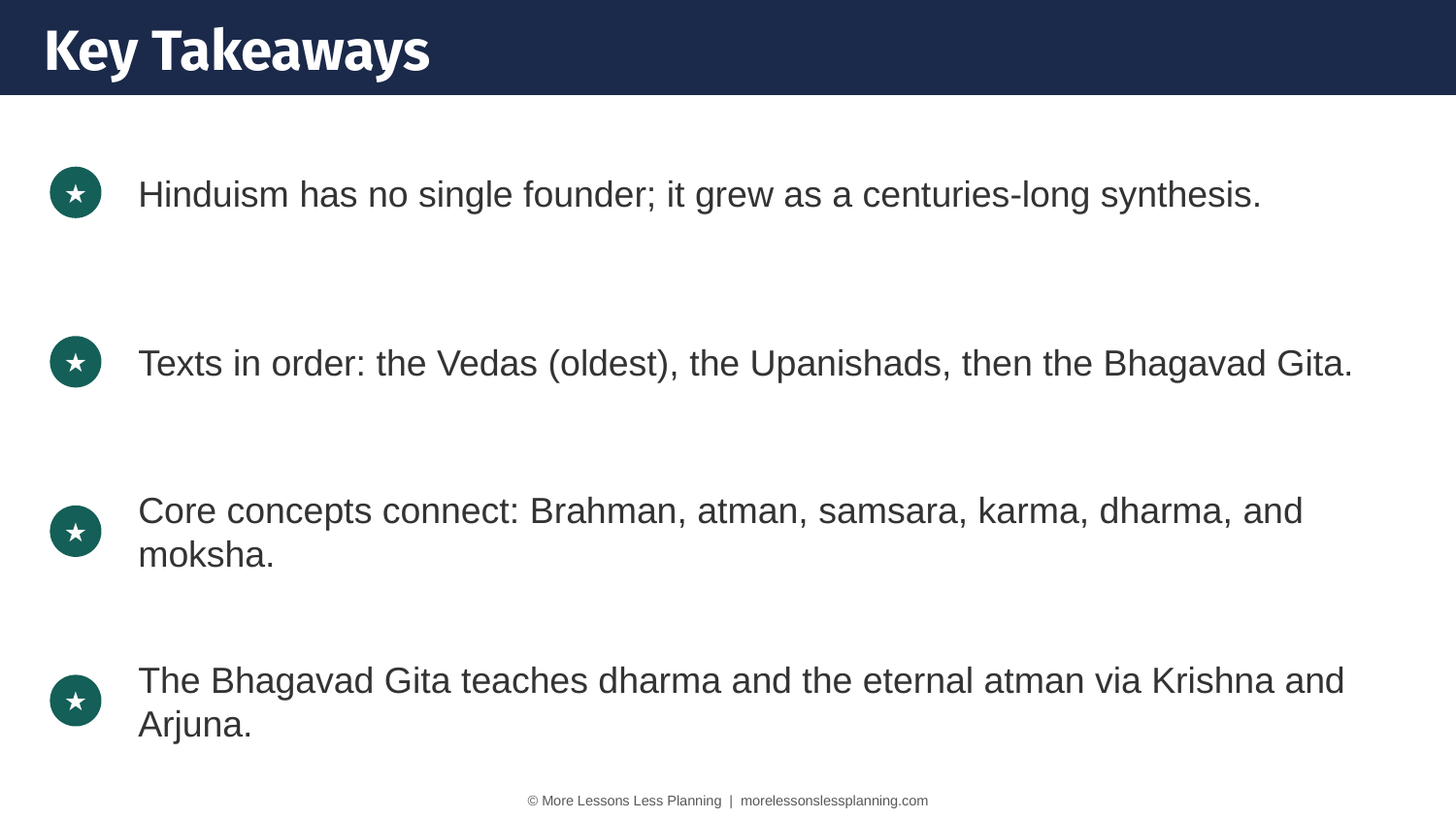

Key Takeaways
Hinduism has no single founder; it grew as a centuries-long synthesis.

★
Texts in order: the Vedas (oldest), the Upanishads, then the Bhagavad Gita.

★
Core concepts connect: Brahman, atman, samsara, karma, dharma, and moksha.

★
The Bhagavad Gita teaches dharma and the eternal atman via Krishna and Arjuna.

★
© More Lessons Less Planning  |  morelessonslessplanning.com